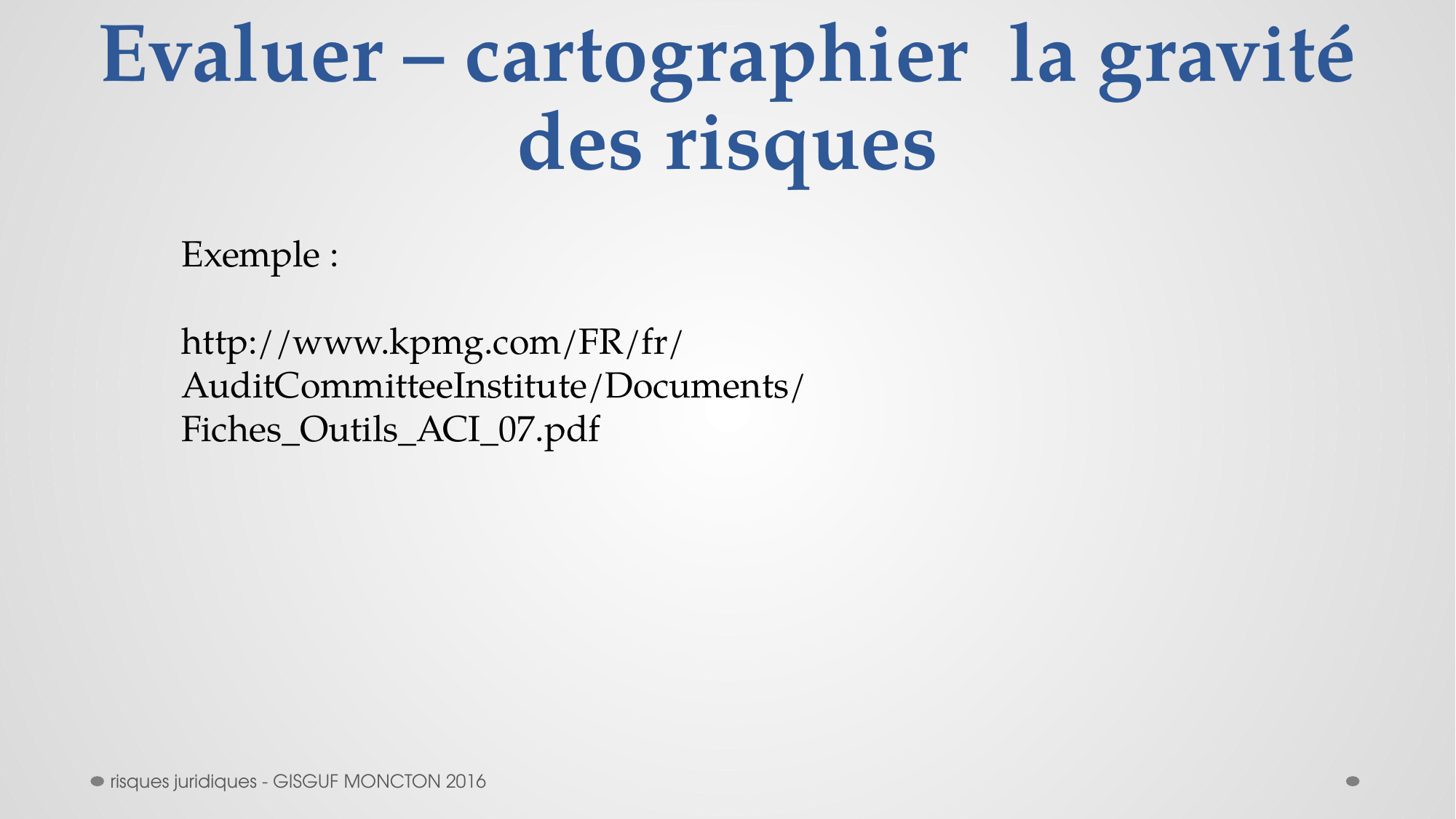

# Evaluer – cartographier  la gravité des risques

Exemple :

http://www.kpmg.com/FR/fr/AuditCommitteeInstitute/Documents/Fiches_Outils_ACI_07.pdf
risques juridiques - GISGUF MONCTON 2016